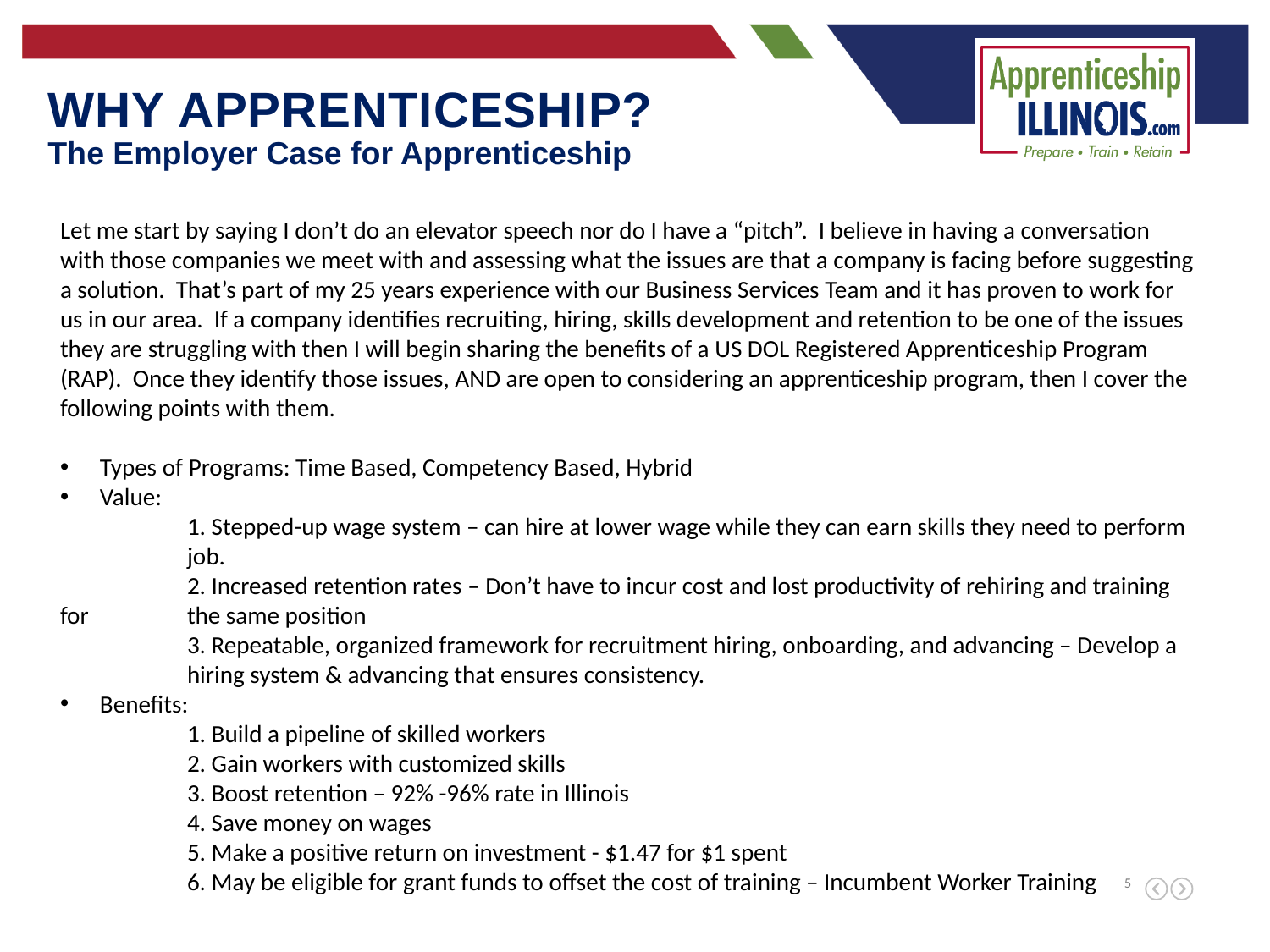

Why apprenticeship?
The Employer Case for Apprenticeship
Let me start by saying I don’t do an elevator speech nor do I have a “pitch”.  I believe in having a conversation with those companies we meet with and assessing what the issues are that a company is facing before suggesting a solution.  That’s part of my 25 years experience with our Business Services Team and it has proven to work for us in our area.  If a company identifies recruiting, hiring, skills development and retention to be one of the issues they are struggling with then I will begin sharing the benefits of a US DOL Registered Apprenticeship Program (RAP).  Once they identify those issues, AND are open to considering an apprenticeship program, then I cover the following points with them.

Types of Programs: Time Based, Competency Based, Hybrid
Value:
	1. Stepped-up wage system – can hire at lower wage while they can earn skills they need to perform 	job.
	2. Increased retention rates – Don’t have to incur cost and lost productivity of rehiring and training for 	the same position
	3. Repeatable, organized framework for recruitment hiring, onboarding, and advancing – Develop a 	hiring system & advancing that ensures consistency.
Benefits:
	1. Build a pipeline of skilled workers
	2. Gain workers with customized skills
	3. Boost retention – 92% -96% rate in Illinois
	4. Save money on wages
	5. Make a positive return on investment - $1.47 for $1 spent
	6. May be eligible for grant funds to offset the cost of training – Incumbent Worker Training